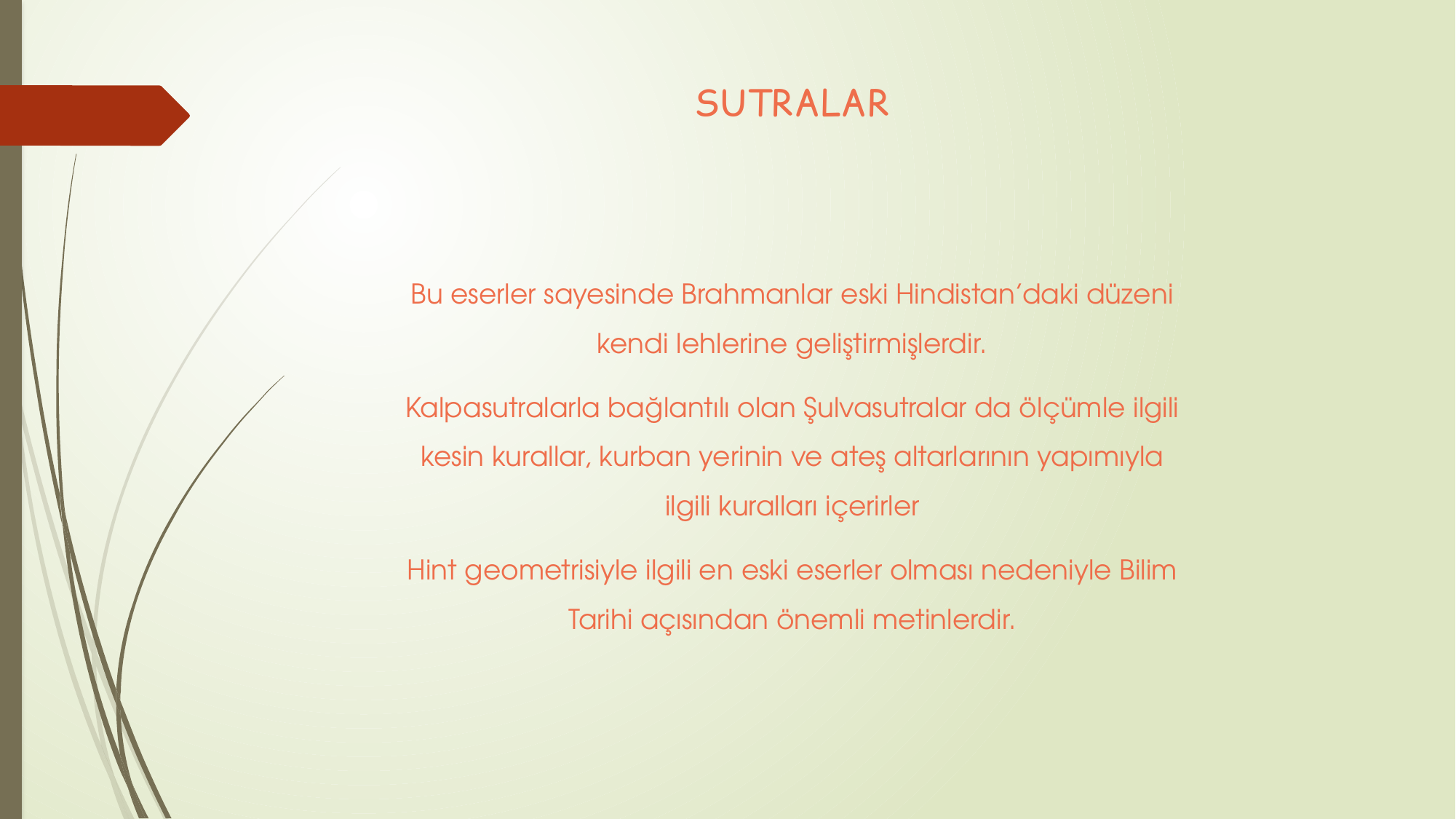

# SUTRALAR
Bu eserler sayesinde Brahmanlar eski Hindistan’daki düzeni kendi lehlerine geliştirmişlerdir.
Kalpasutralarla bağlantılı olan Şulvasutralar da ölçümle ilgili kesin kurallar, kurban yerinin ve ateş altarlarının yapımıyla ilgili kuralları içerirler
Hint geometrisiyle ilgili en eski eserler olması nedeniyle Bilim Tarihi açısından önemli metinlerdir.